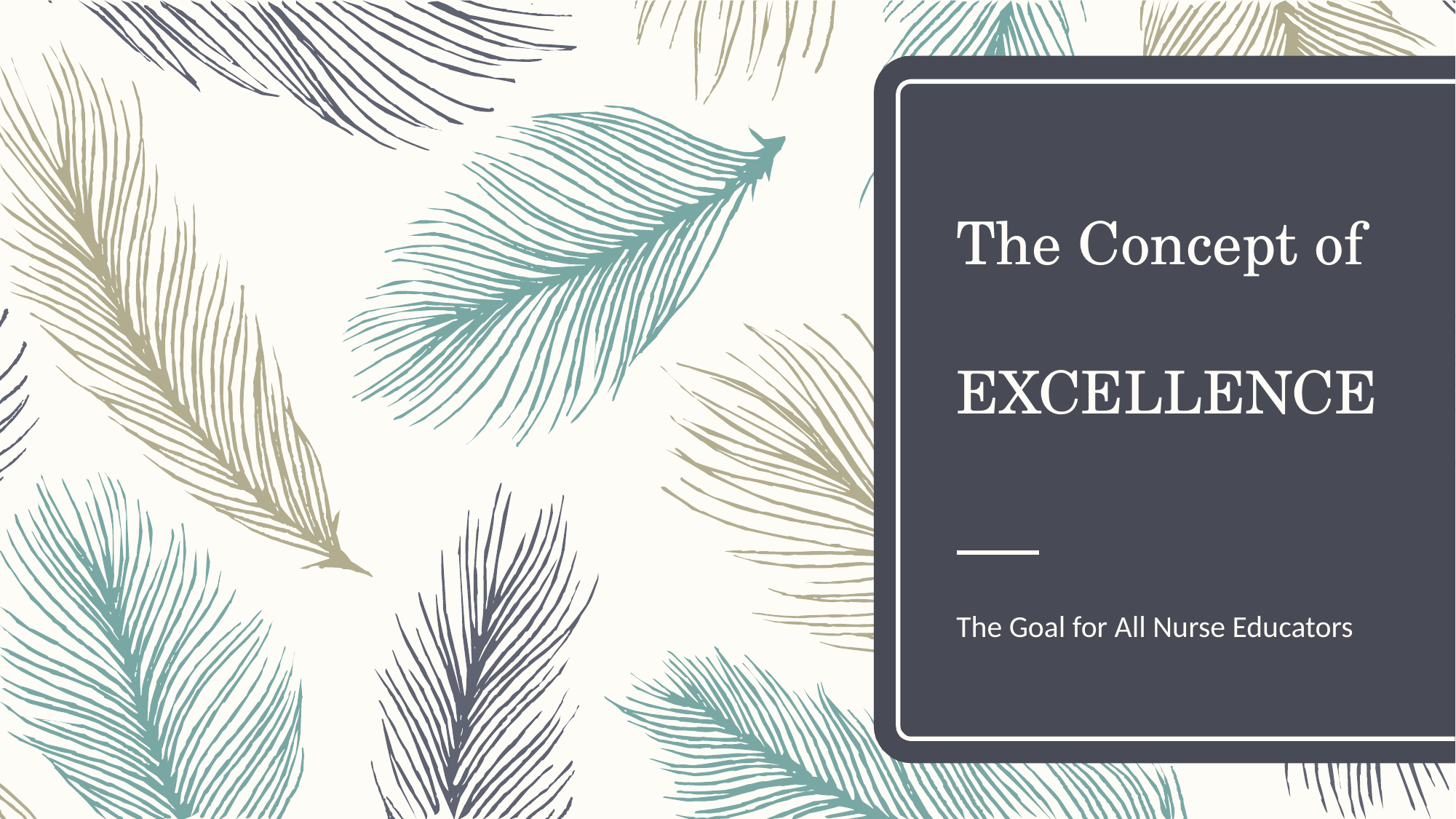

# The Concept of EXCELLENCE
The Goal for All Nurse Educators